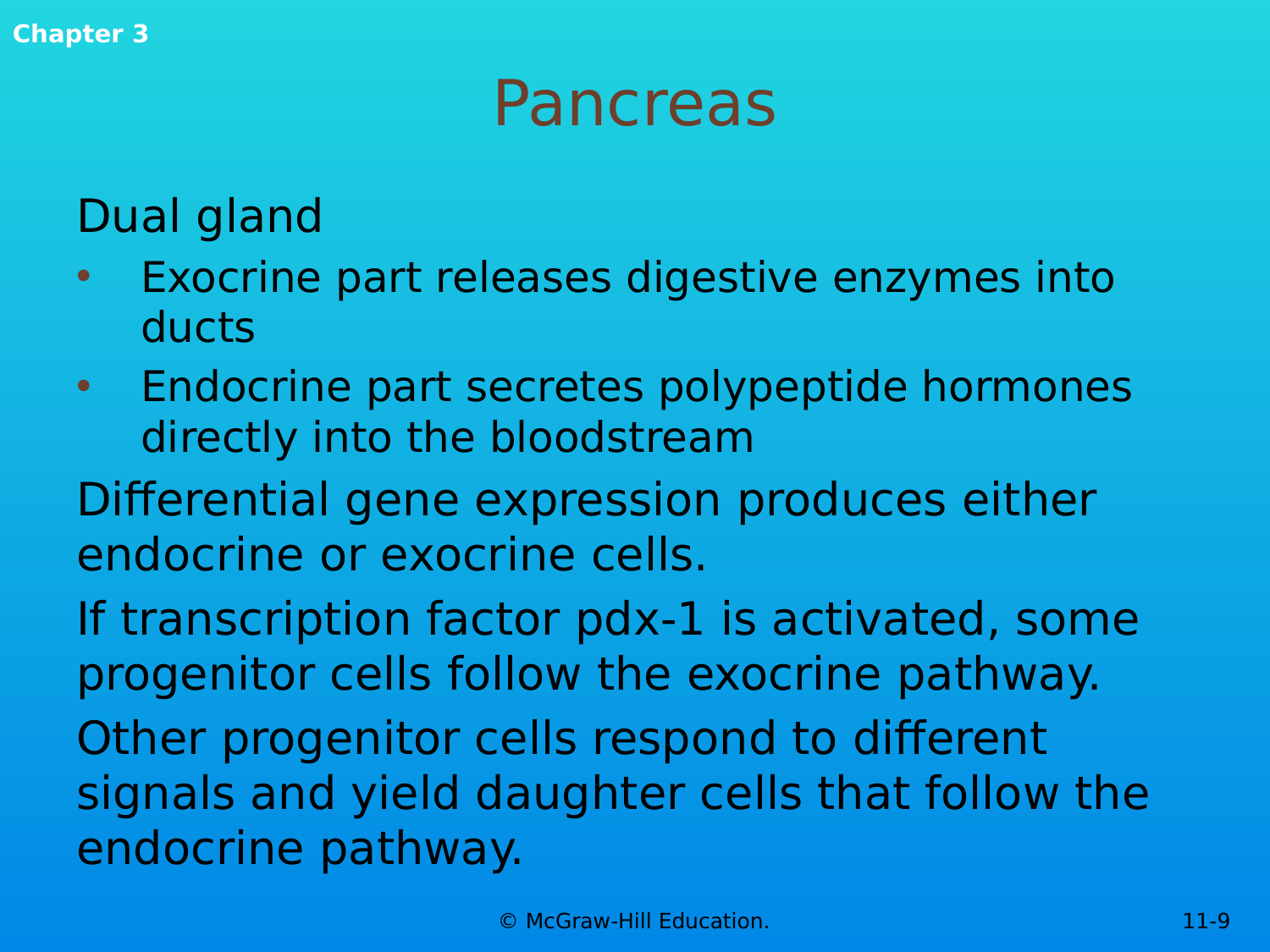

# Pancreas
Dual gland
Exocrine part releases digestive enzymes into ducts
Endocrine part secretes polypeptide hormones directly into the bloodstream
Differential gene expression produces either endocrine or exocrine cells.
If transcription factor pdx-1 is activated, some progenitor cells follow the exocrine pathway.
Other progenitor cells respond to different signals and yield daughter cells that follow the endocrine pathway.